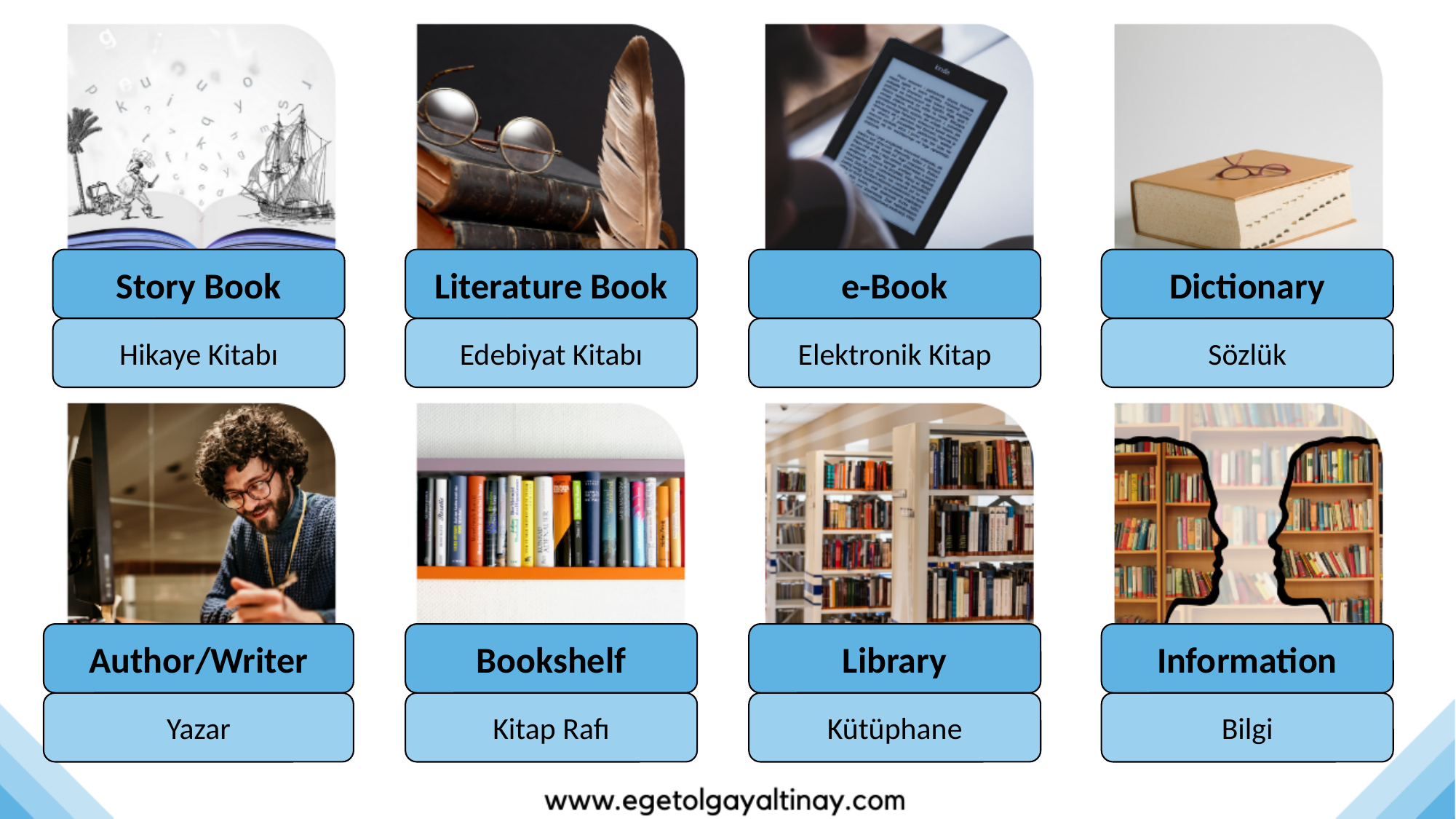

Story Book
Literature Book
e-Book
Dictionary
Hikaye Kitabı
Edebiyat Kitabı
Elektronik Kitap
Sözlük
Author/Writer
Bookshelf
Library
Information
Yazar
Kitap Rafı
Kütüphane
Bilgi